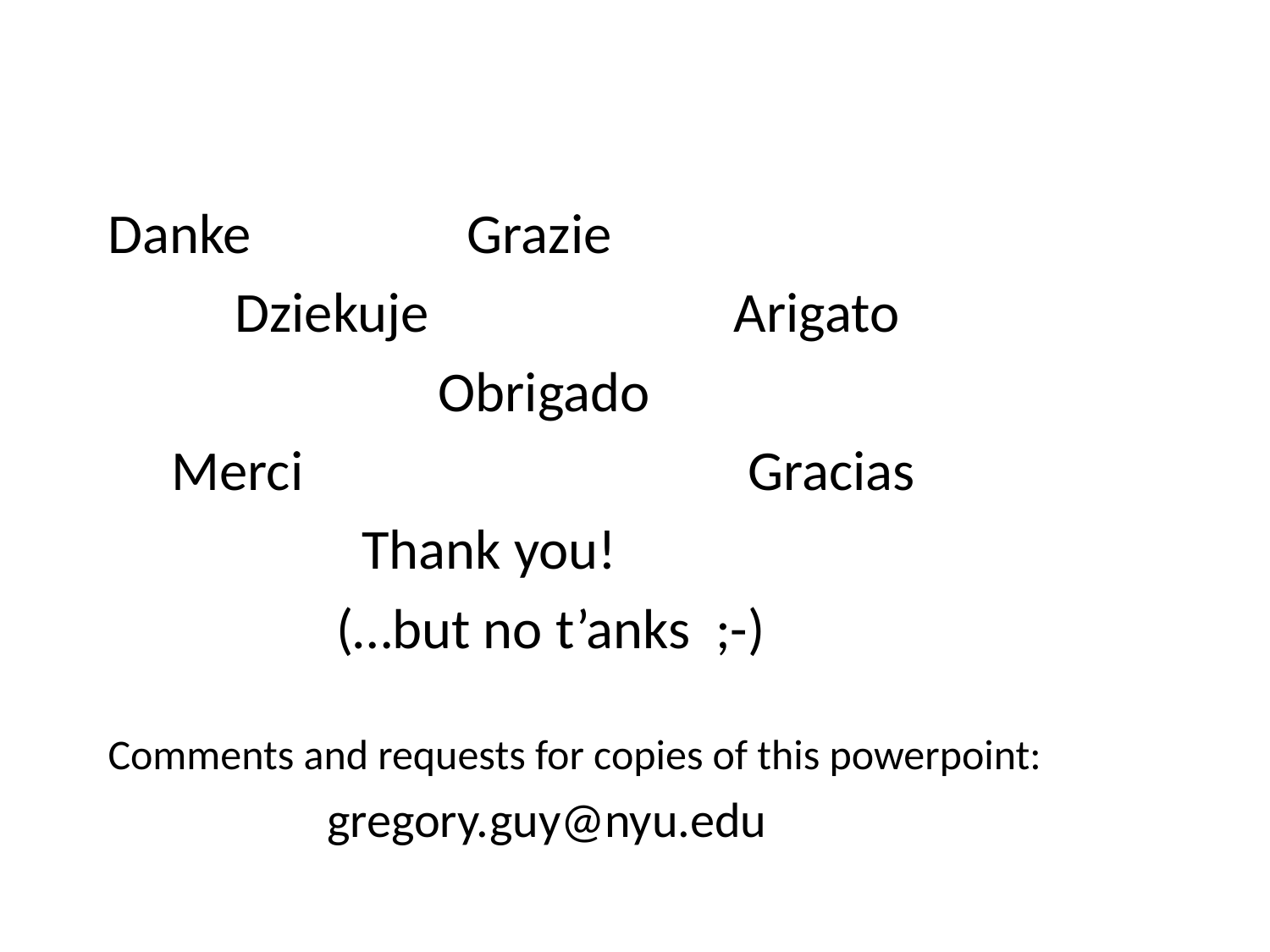

#
Danke                 Grazie
          Dziekuje                        Arigato
                          Obrigado
     Merci                                   Gracias
                    Thank you!
                  (…but no t’anks  ;-)

Comments and requests for copies of this powerpoint:
                       gregory.guy@nyu.edu